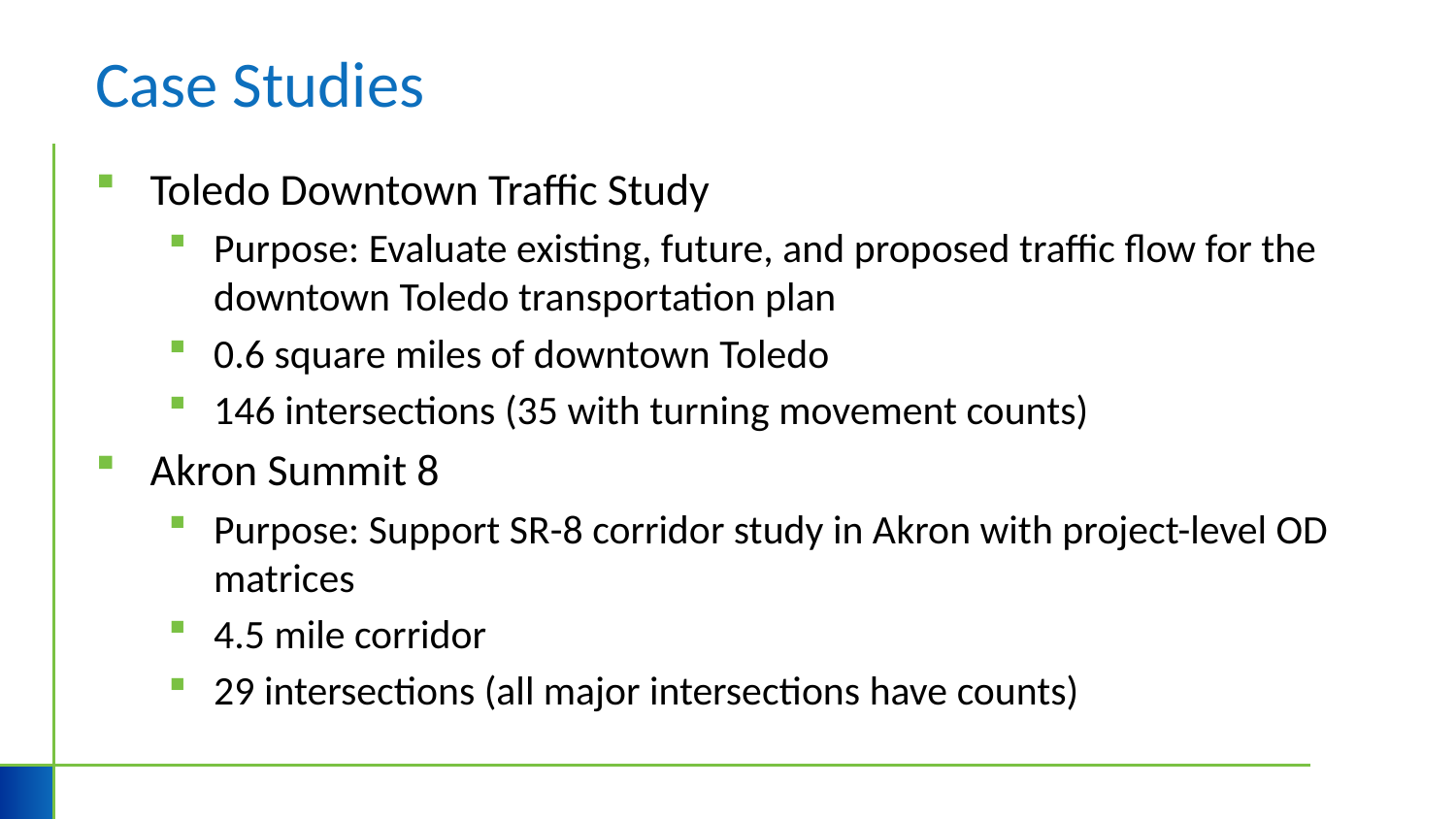

# Case Studies
Toledo Downtown Traffic Study
Purpose: Evaluate existing, future, and proposed traffic flow for the downtown Toledo transportation plan
0.6 square miles of downtown Toledo
146 intersections (35 with turning movement counts)
Akron Summit 8
Purpose: Support SR-8 corridor study in Akron with project-level OD matrices
4.5 mile corridor
29 intersections (all major intersections have counts)